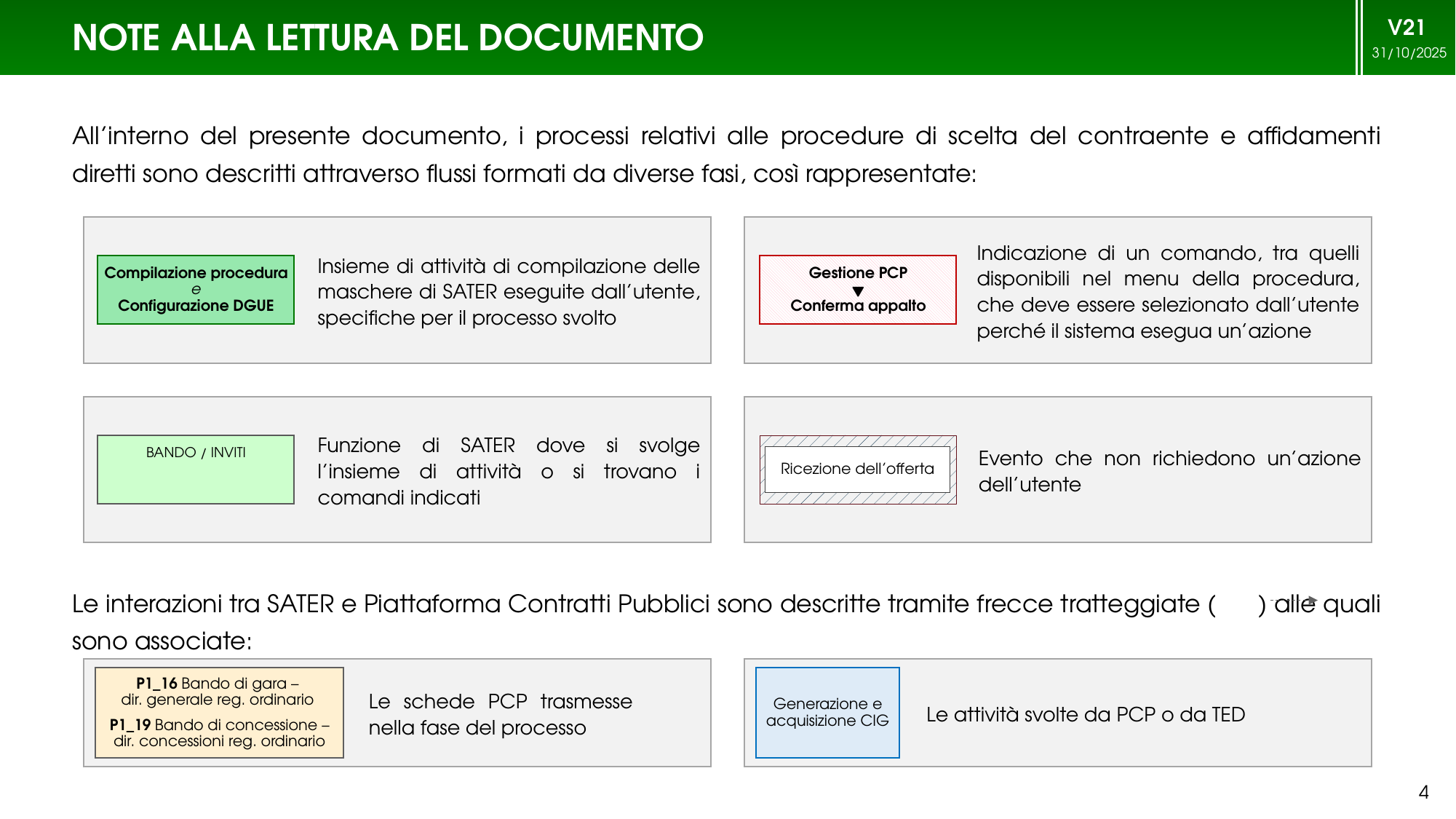

V21
31/10/2025
# Note alla lettura del documento
All’interno del presente documento, i processi relativi alle procedure di scelta del contraente e affidamenti diretti sono descritti attraverso flussi formati da diverse fasi, così rappresentate:

Insieme di attività di compilazione delle maschere di SATER eseguite dall’utente, specifiche per il processo svolto
Compilazione procedura
e
 Configurazione DGUE

Indicazione di un comando, tra quelli disponibili nel menu della procedura, che deve essere selezionato dall’utente perché il sistema esegua un’azione
Gestione PCP
▼
Conferma appalto

Funzione di SATER dove si svolge l’insieme di attività o si trovano i comandi indicati
BANDO / INVITI

Ricezione dell’offerta

Evento che non richiedono un’azione dell’utente
Le interazioni tra SATER e Piattaforma Contratti Pubblici sono descritte tramite frecce tratteggiate (      ) alle quali sono associate:

P1_16 Bando di gara –
dir. generale reg. ordinario
P1_19 Bando di concessione – dir. concessioni reg. ordinario
Le schede PCP trasmesse nella fase del processo

Generazione e acquisizione CIG
Le attività svolte da PCP o da TED
4